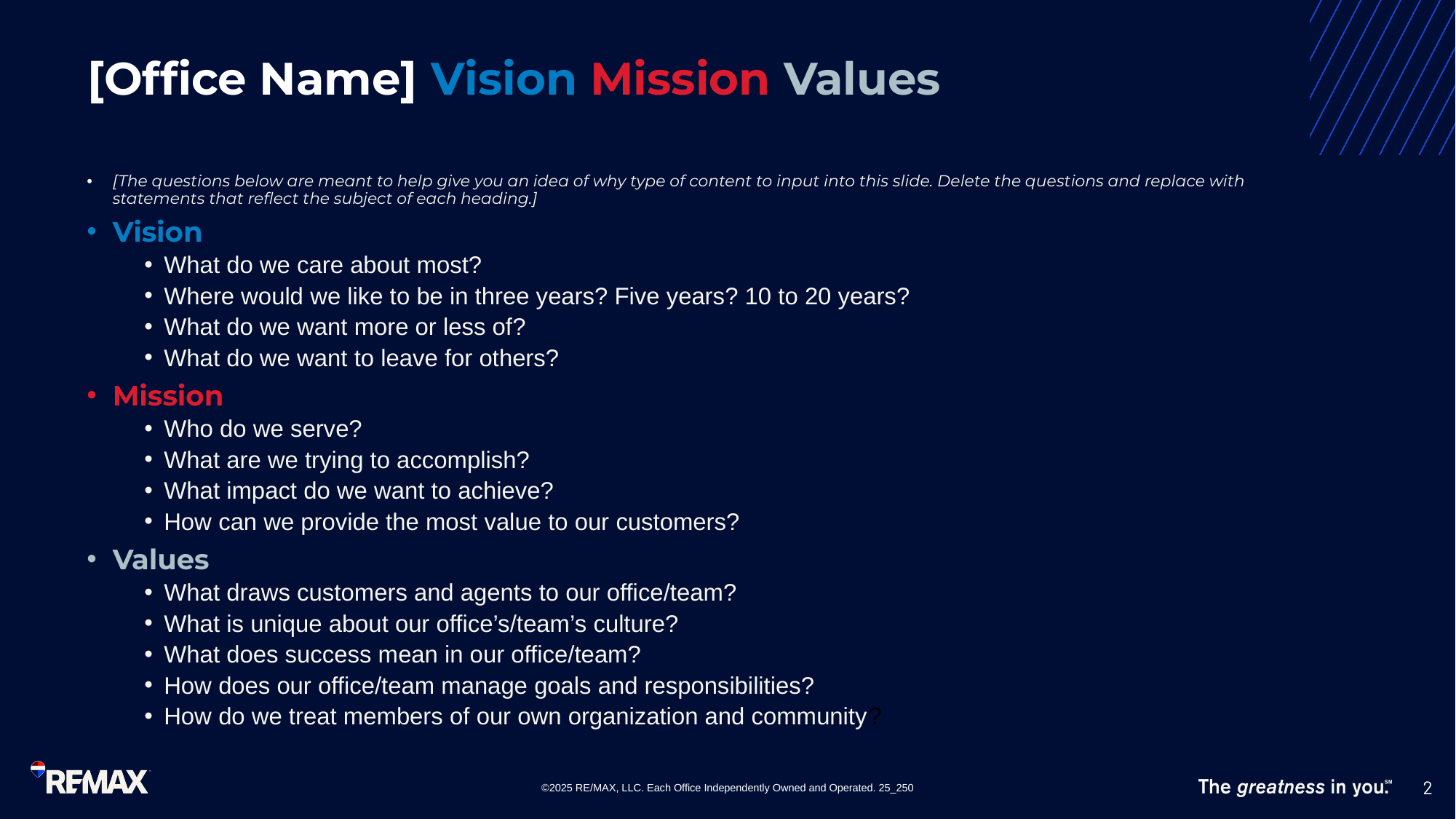

# [Office Name] Vision Mission Values
[The questions below are meant to help give you an idea of why type of content to input into this slide. Delete the questions and replace with statements that reflect the subject of each heading.]
Vision
What do we care about most?
Where would we like to be in three years? Five years? 10 to 20 years?
What do we want more or less of?
What do we want to leave for others?
Mission
Who do we serve?
What are we trying to accomplish?
What impact do we want to achieve?
How can we provide the most value to our customers?
Values
What draws customers and agents to our office/team?
What is unique about our office’s/team’s culture?
What does success mean in our office/team?
How does our office/team manage goals and responsibilities?
How do we treat members of our own organization and community?
2
©2025 RE/MAX, LLC. Each Office Independently Owned and Operated. 25_250